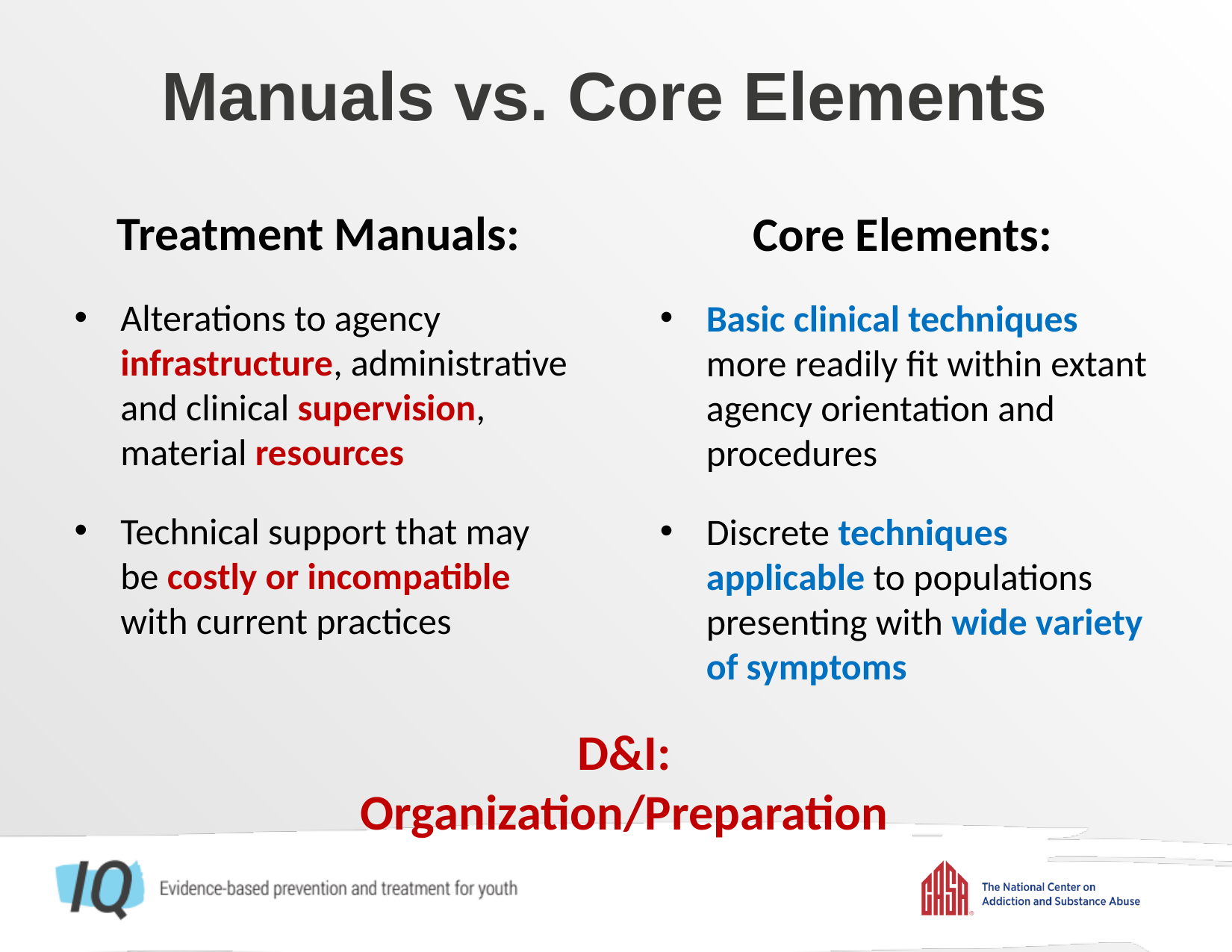

Manuals vs. Core Elements
Treatment Manuals:
Alterations to agency infrastructure, administrative and clinical supervision, material resources
Technical support that may be costly or incompatible with current practices
Core Elements:
Basic clinical techniques more readily fit within extant agency orientation and procedures
Discrete techniques applicable to populations presenting with wide variety of symptoms
D&I: Organization/Preparation